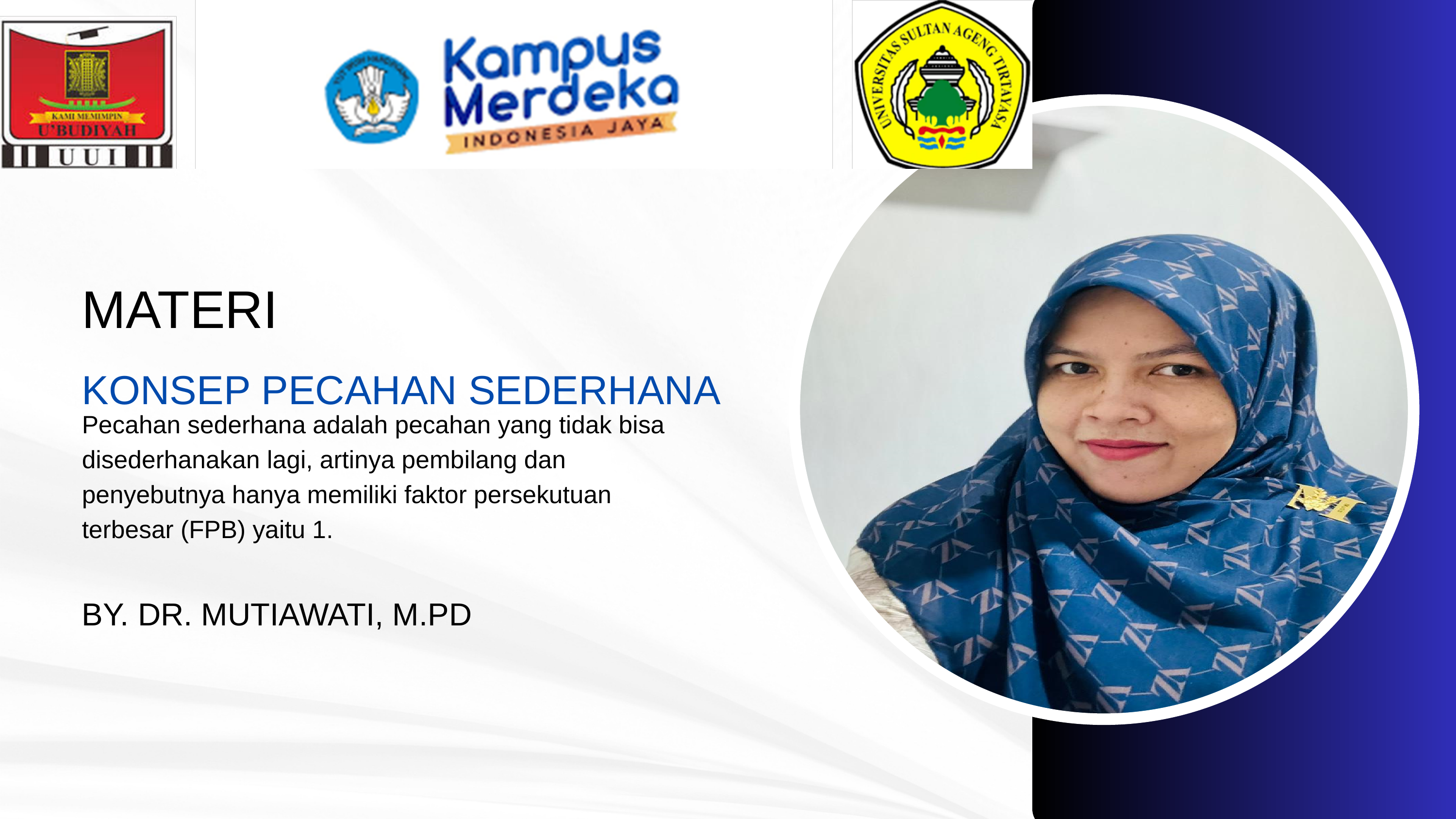

MATERI
KONSEP PECAHAN SEDERHANA
Pecahan sederhana adalah pecahan yang tidak bisa disederhanakan lagi, artinya pembilang dan penyebutnya hanya memiliki faktor persekutuan terbesar (FPB) yaitu 1.
BY. DR. MUTIAWATI, M.PD